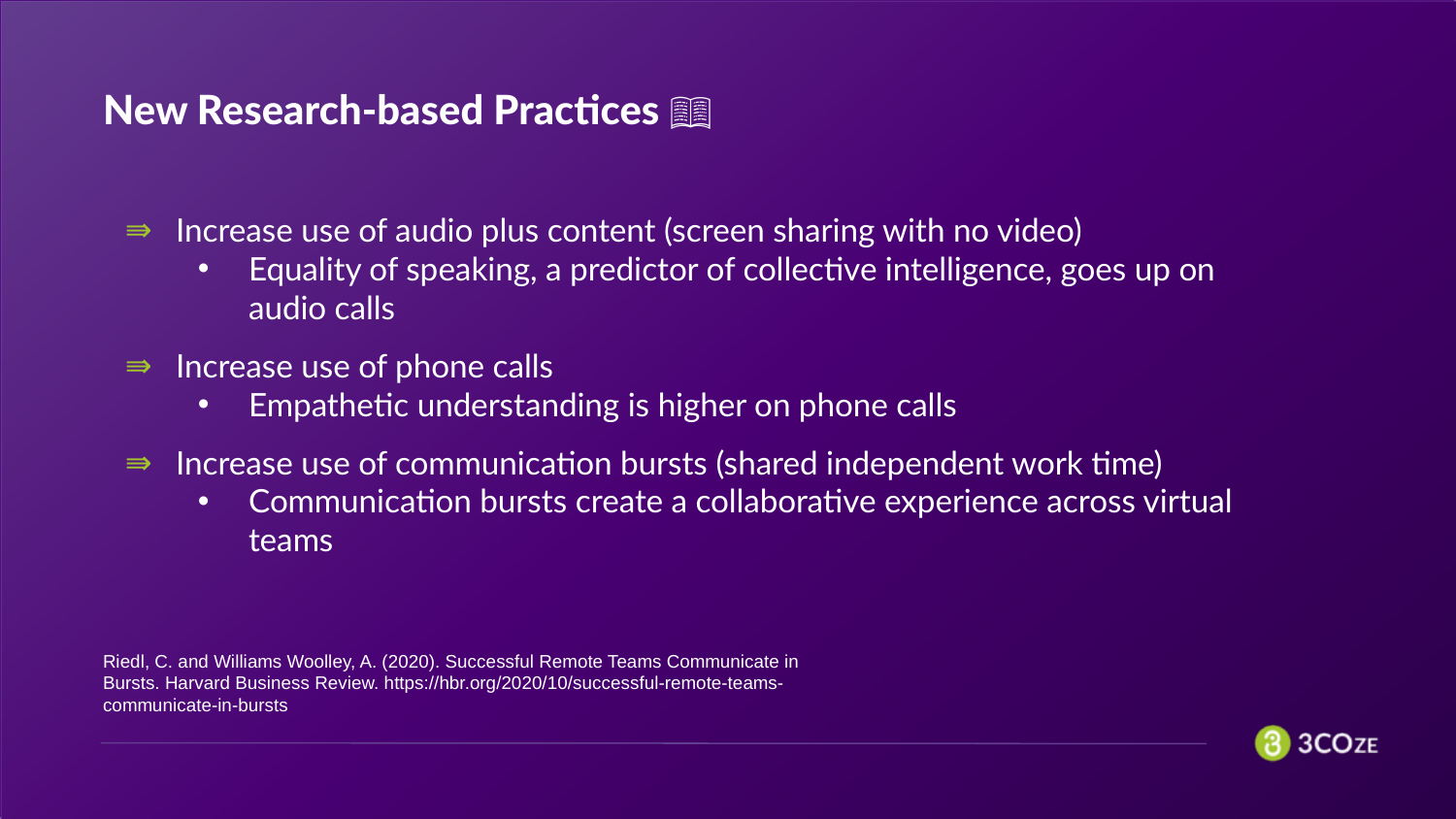

New Research-based Practices 📖
Increase use of audio plus content (screen sharing with no video)
Equality of speaking, a predictor of collective intelligence, goes up on audio calls
Increase use of phone calls
Empathetic understanding is higher on phone calls
Increase use of communication bursts (shared independent work time)
Communication bursts create a collaborative experience across virtual teams
Riedl, C. and Williams Woolley, A. (2020). Successful Remote Teams Communicate in Bursts. Harvard Business Review. https://hbr.org/2020/10/successful-remote-teams-communicate-in-bursts